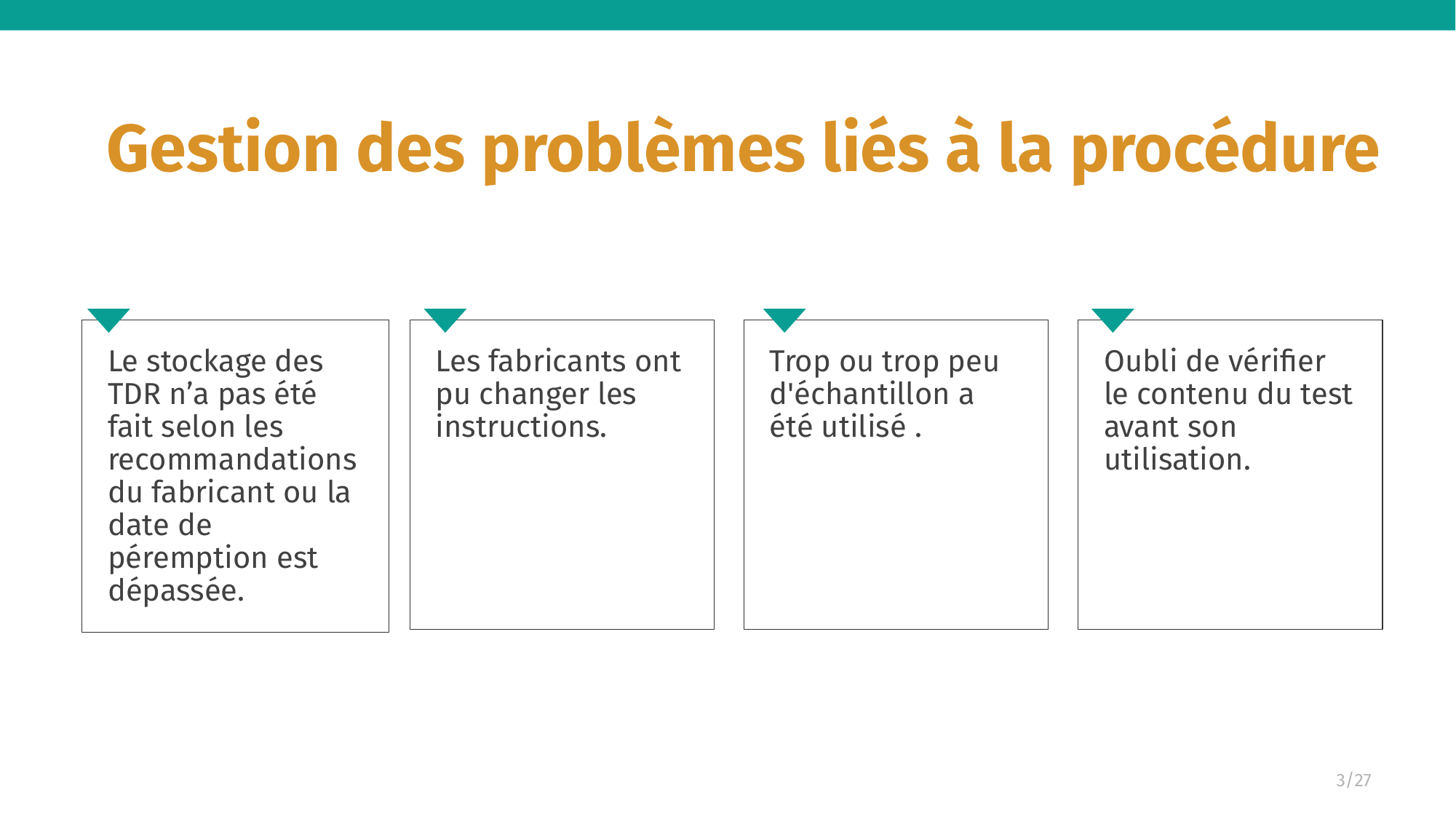

# Gestion des problèmes liés à la procédure

Le stockage des TDR n’a pas été fait selon les recommandations du fabricant ou la date de péremption est dépassée.
Les fabricants ont pu changer les instructions.
Trop ou trop peu d'échantillon a été utilisé .
Oubli de vérifier le contenu du test avant son utilisation.
3/27